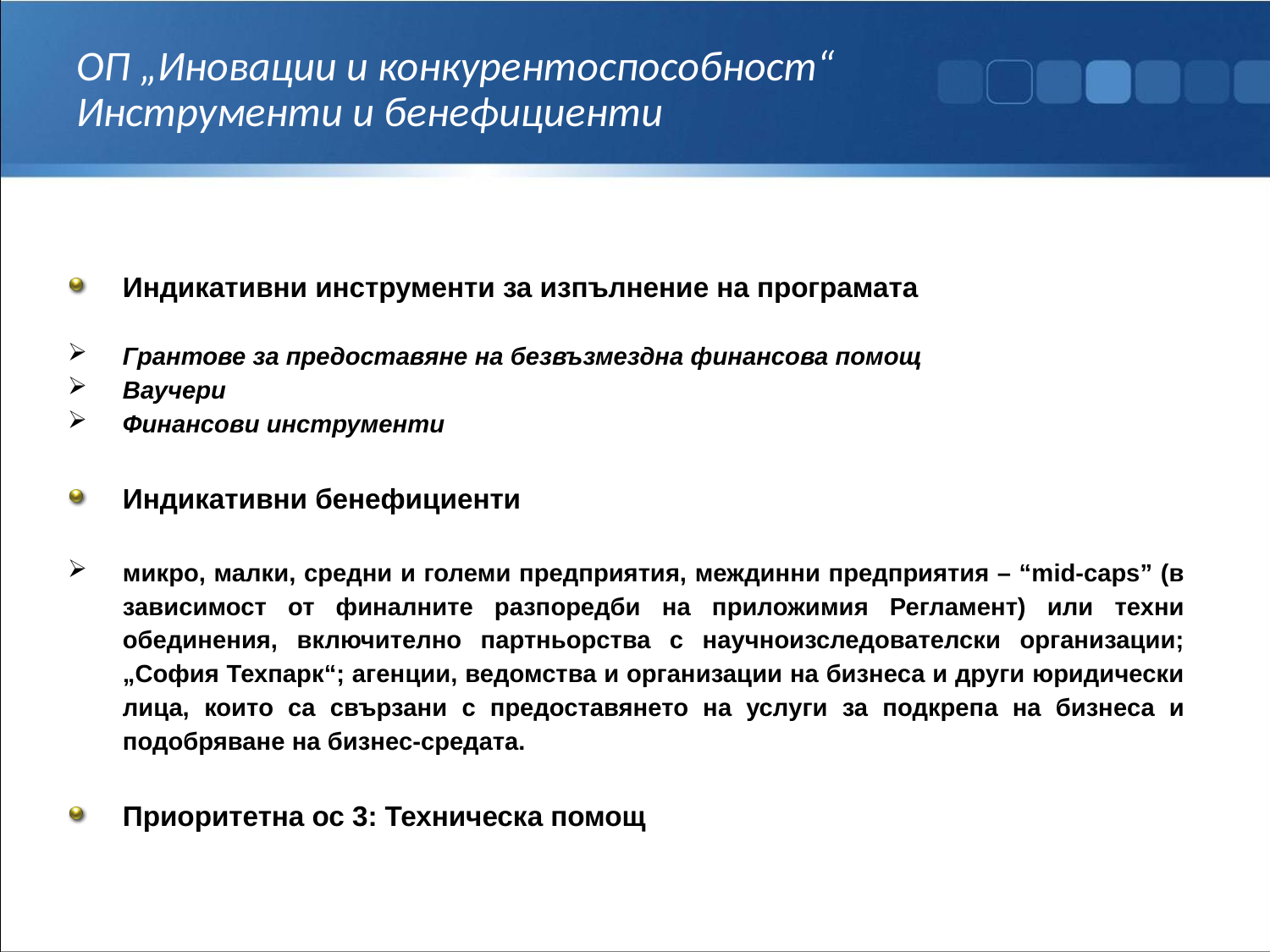

# ОП „Иновации и конкурентоспособност“ Инструменти и бенефициенти

Индикативни инструменти за изпълнение на програмата

Грантове за предоставяне на безвъзмездна финансова помощ
Ваучери
Финансови инструменти

Индикативни бенефициенти

микро, малки, средни и големи предприятия, междинни предприятия – “mid-caps” (в зависимост от финалните разпоредби на приложимия Регламент) или техни обединения, включително партньорства с научноизследователски организации; „София Техпарк“; агенции, ведомства и организации на бизнеса и други юридически лица, които са свързани с предоставянето на услуги за подкрепа на бизнеса и подобряване на бизнес-средата.

Приоритетна ос 3: Техническа помощ